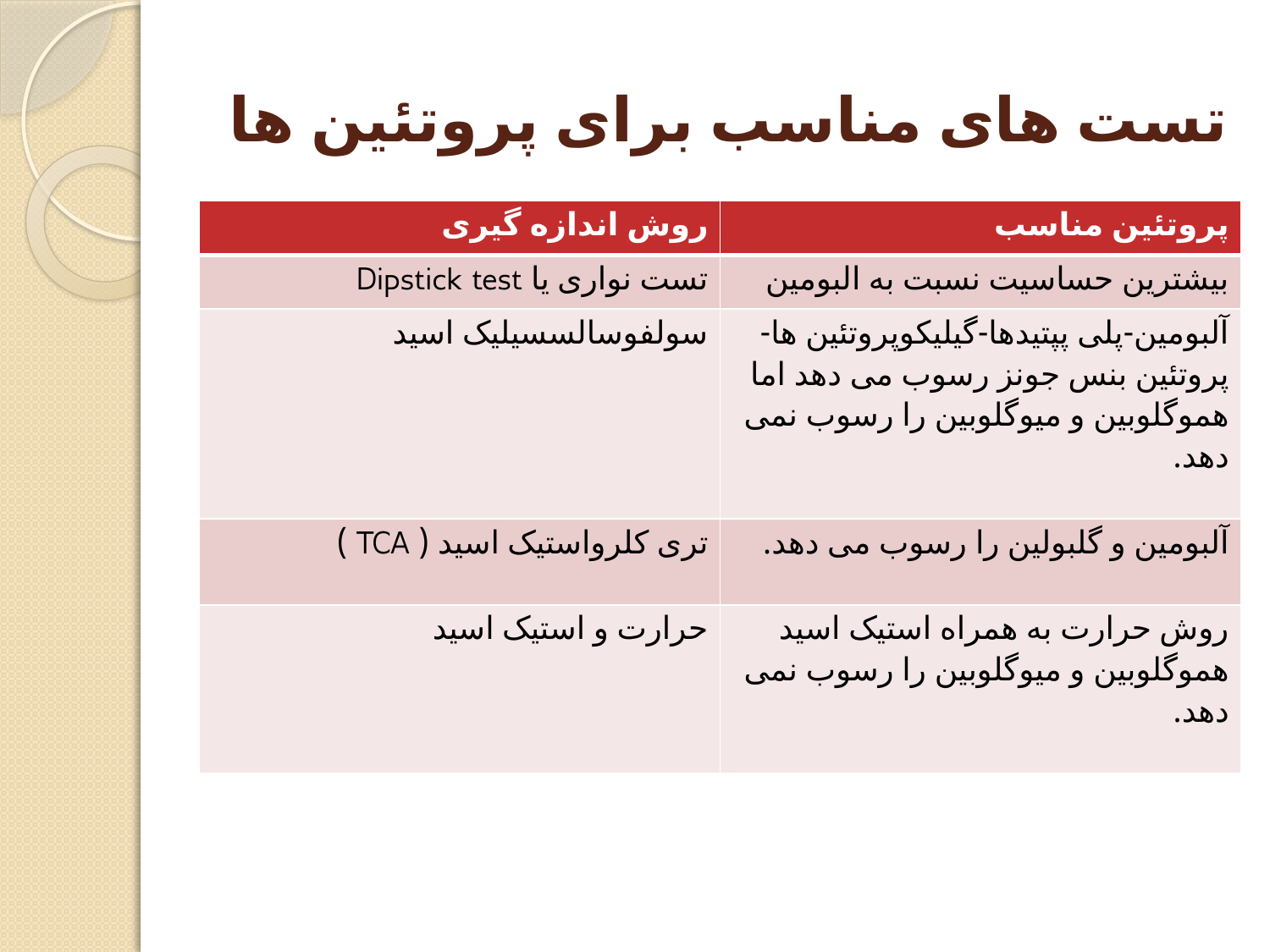

# تست های مناسب برای پروتئین ها
| روش اندازه گیری | پروتئین مناسب |
| --- | --- |
| تست نواری یا Dipstick test | بیشترین حساسیت نسبت به البومین |
| سولفوسالسسیلیک اسید | آلبومین-پلی پپتیدها-گیلیکوپروتئین ها-پروتئین بنس جونز رسوب می دهد اما هموگلوبین و میوگلوبین را رسوب نمی دهد. |
| تری کلرواستیک اسید ( TCA ) | آلبومین و گلبولین را رسوب می دهد. |
| حرارت و استیک اسید | روش حرارت به همراه استیک اسید هموگلوبین و میوگلوبین را رسوب نمی دهد. |